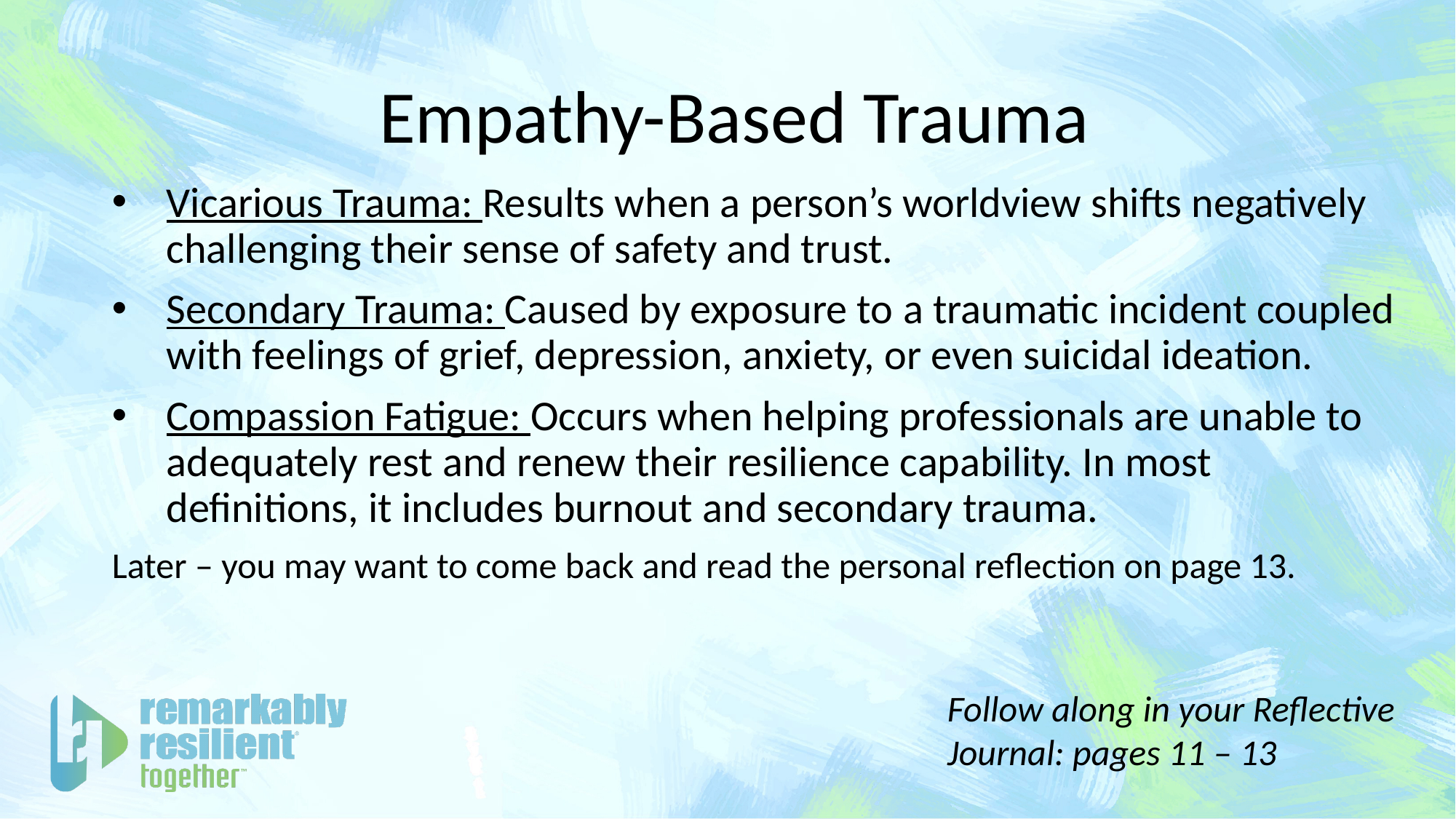

# Empathy-Based Trauma
Vicarious Trauma: Results when a person’s worldview shifts negatively challenging their sense of safety and trust.
Secondary Trauma: Caused by exposure to a traumatic incident coupled with feelings of grief, depression, anxiety, or even suicidal ideation.
Compassion Fatigue: Occurs when helping professionals are unable to adequately rest and renew their resilience capability. In most definitions, it includes burnout and secondary trauma.
Later – you may want to come back and read the personal reflection on page 13.

Follow along in your Reflective Journal: pages 11 – 13